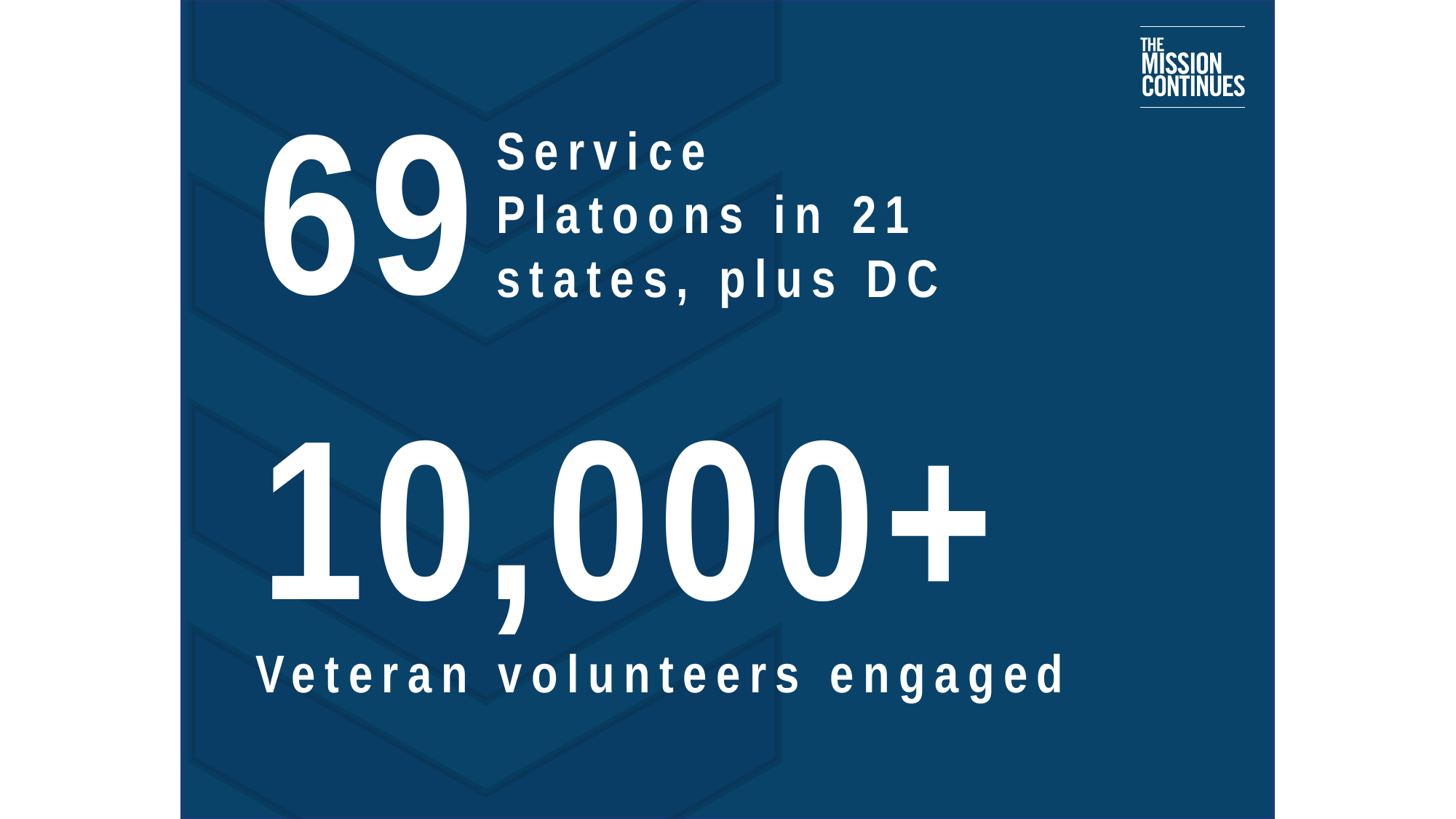

69
Service Platoons in 21 states, plus DC
10,000+
Veteran volunteers engaged